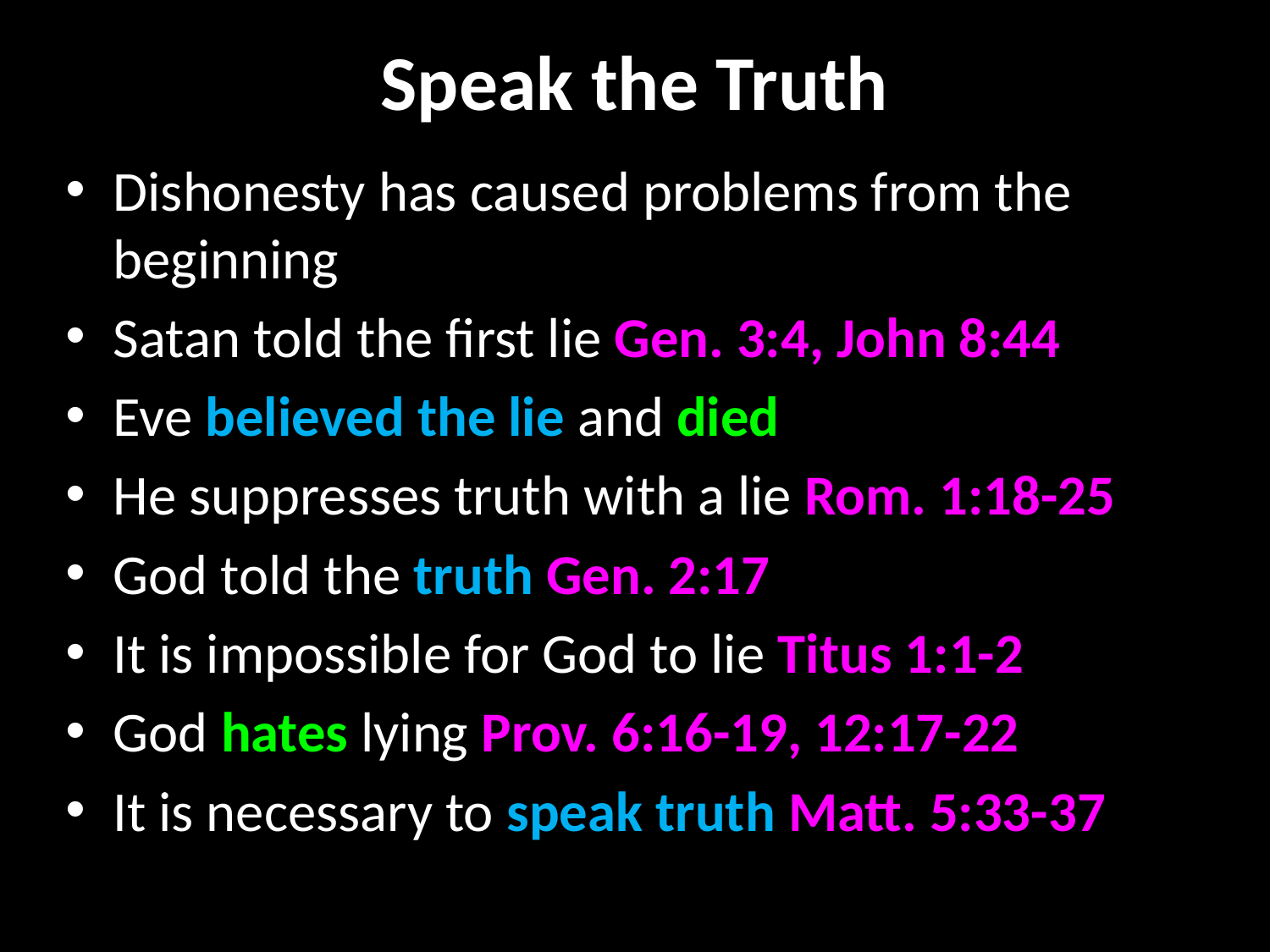

# Speak the Truth
Dishonesty has caused problems from the beginning
Satan told the first lie Gen. 3:4, John 8:44
Eve believed the lie and died
He suppresses truth with a lie Rom. 1:18-25
God told the truth Gen. 2:17
It is impossible for God to lie Titus 1:1-2
God hates lying Prov. 6:16-19, 12:17-22
It is necessary to speak truth Matt. 5:33-37